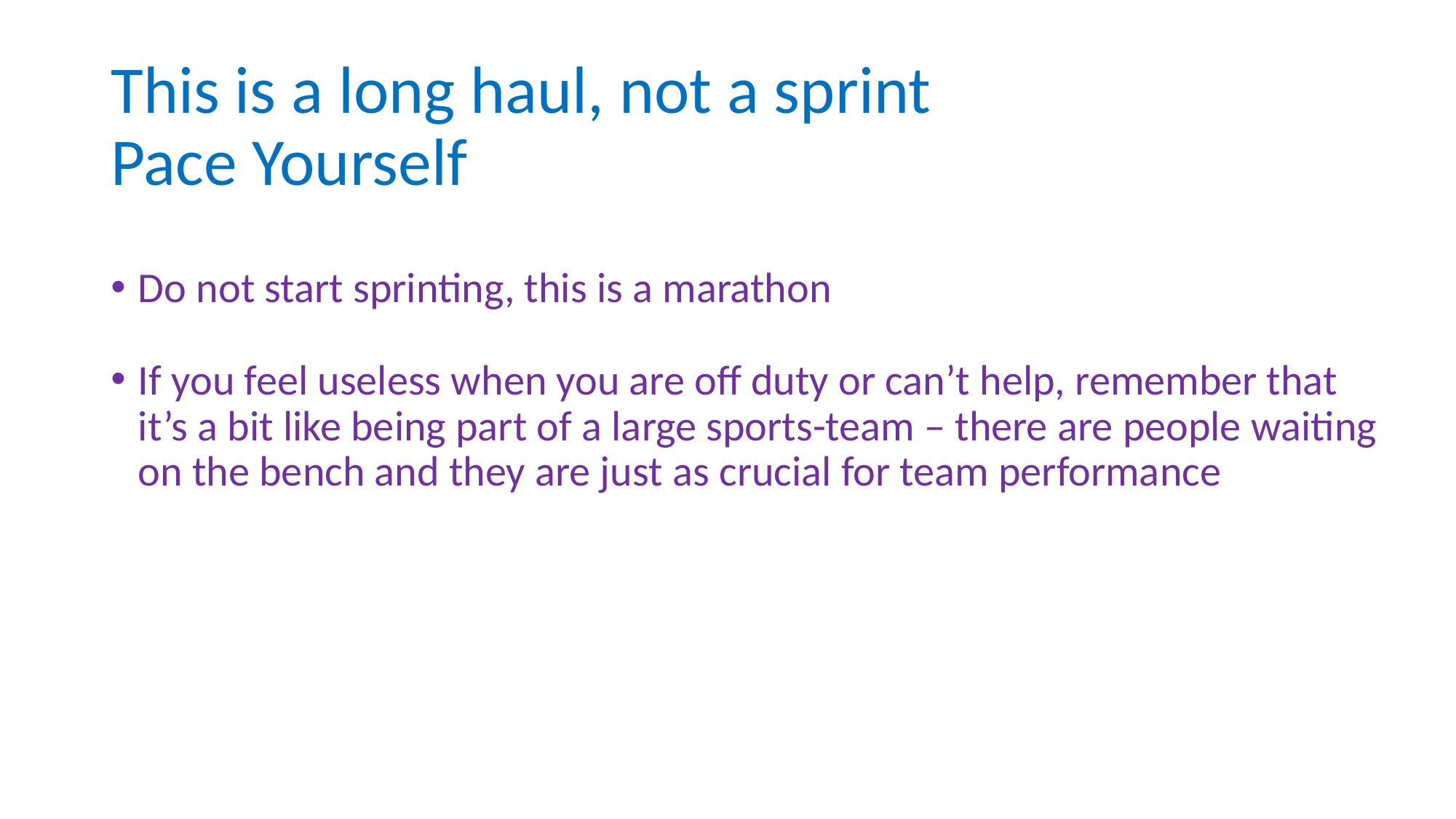

# This is a long haul, not a sprint Pace Yourself
Do not start sprinting, this is a marathon

If you feel useless when you are off duty or can’t help, remember that it’s a bit like being part of a large sports-team – there are people waiting on the bench and they are just as crucial for team performance